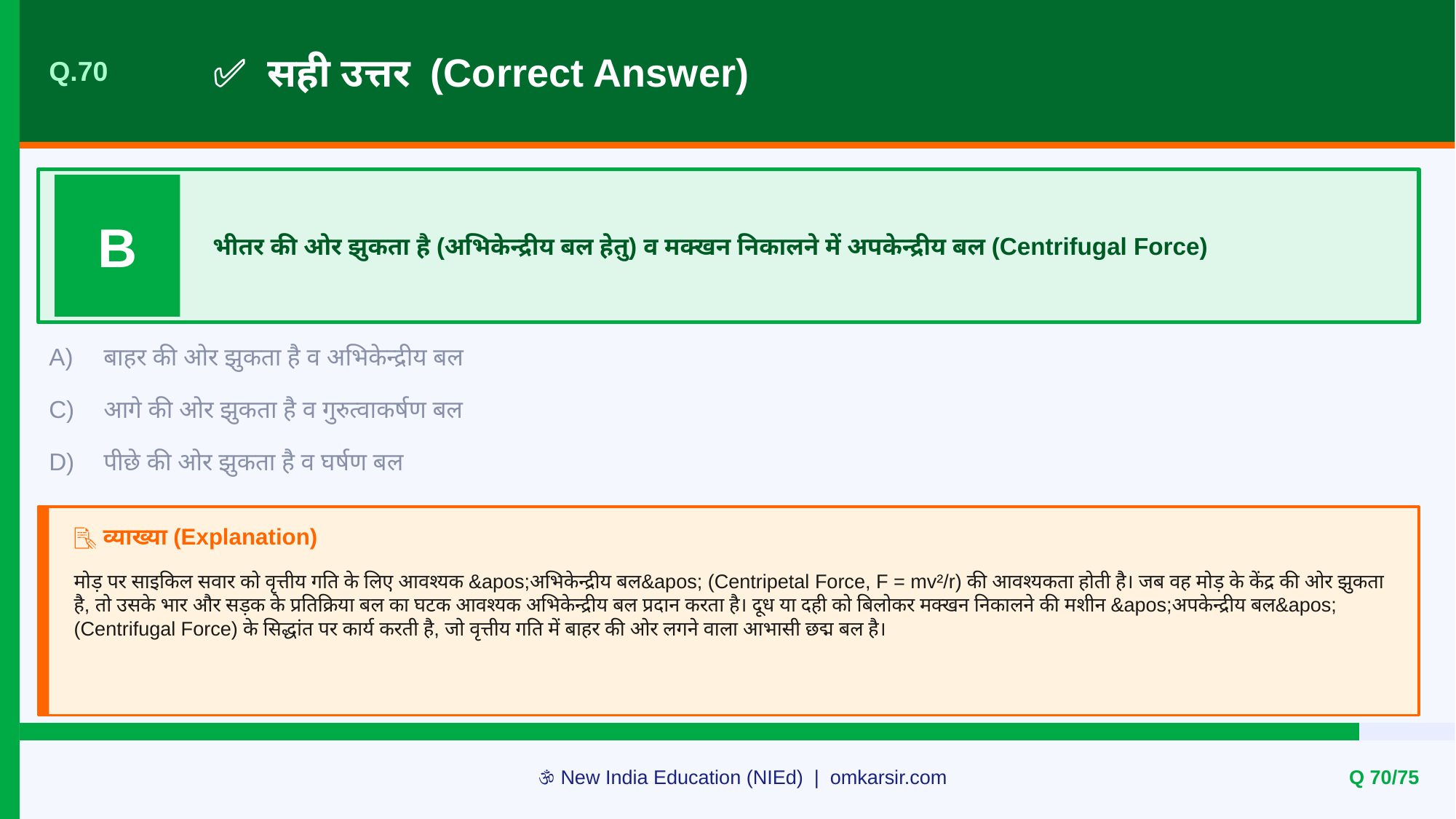

✅  सही उत्तर  (Correct Answer)
Q.70

B
भीतर की ओर झुकता है (अभिकेन्द्रीय बल हेतु) व मक्खन निकालने में अपकेन्द्रीय बल (Centrifugal Force)
A)
बाहर की ओर झुकता है व अभिकेन्द्रीय बल
C)
आगे की ओर झुकता है व गुरुत्वाकर्षण बल
D)
पीछे की ओर झुकता है व घर्षण बल

📝 व्याख्या (Explanation)
मोड़ पर साइकिल सवार को वृत्तीय गति के लिए आवश्यक &apos;अभिकेन्द्रीय बल&apos; (Centripetal Force, F = mv²/r) की आवश्यकता होती है। जब वह मोड़ के केंद्र की ओर झुकता है, तो उसके भार और सड़क के प्रतिक्रिया बल का घटक आवश्यक अभिकेन्द्रीय बल प्रदान करता है। दूध या दही को बिलोकर मक्खन निकालने की मशीन &apos;अपकेन्द्रीय बल&apos; (Centrifugal Force) के सिद्धांत पर कार्य करती है, जो वृत्तीय गति में बाहर की ओर लगने वाला आभासी छद्म बल है।

🕉️ New India Education (NIEd)  |  omkarsir.com
Q 70/75